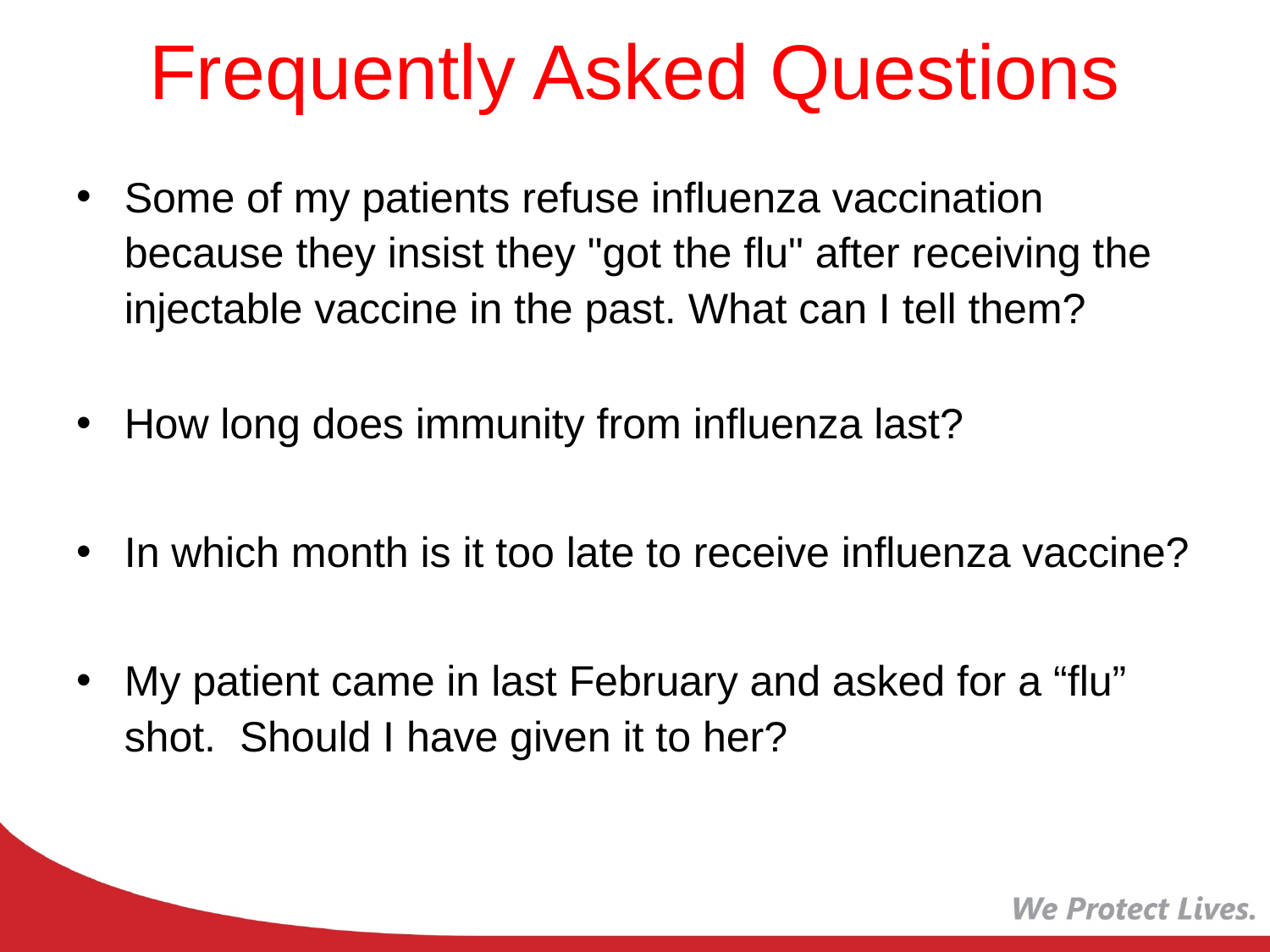

# Frequently Asked Questions
Some of my patients refuse influenza vaccination because they insist they "got the flu" after receiving the injectable vaccine in the past. What can I tell them?
How long does immunity from influenza last?

In which month is it too late to receive influenza vaccine?

My patient came in last February and asked for a “flu” shot.  Should I have given it to her?